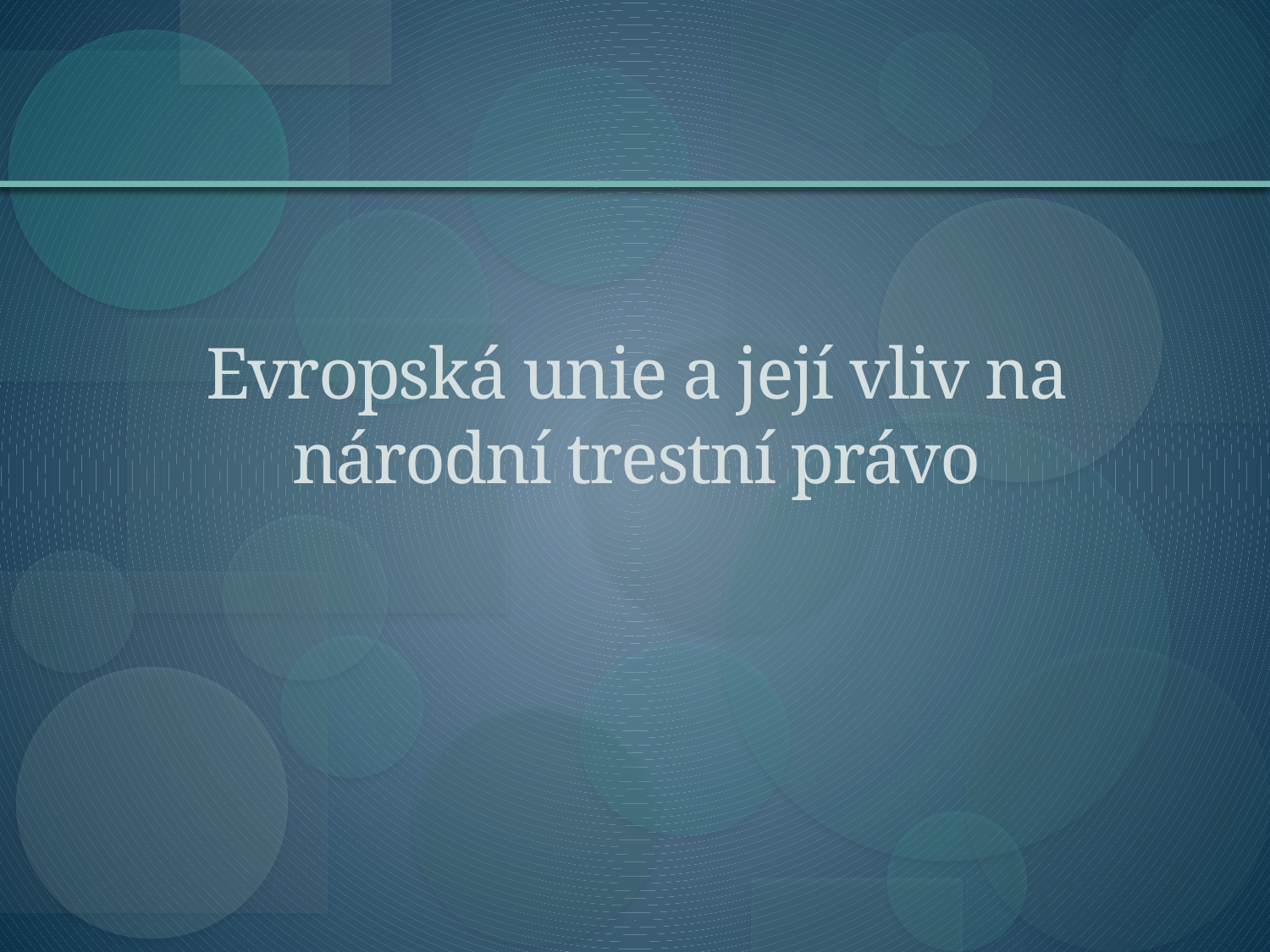

# Evropská unie a její vliv na národní trestní právo